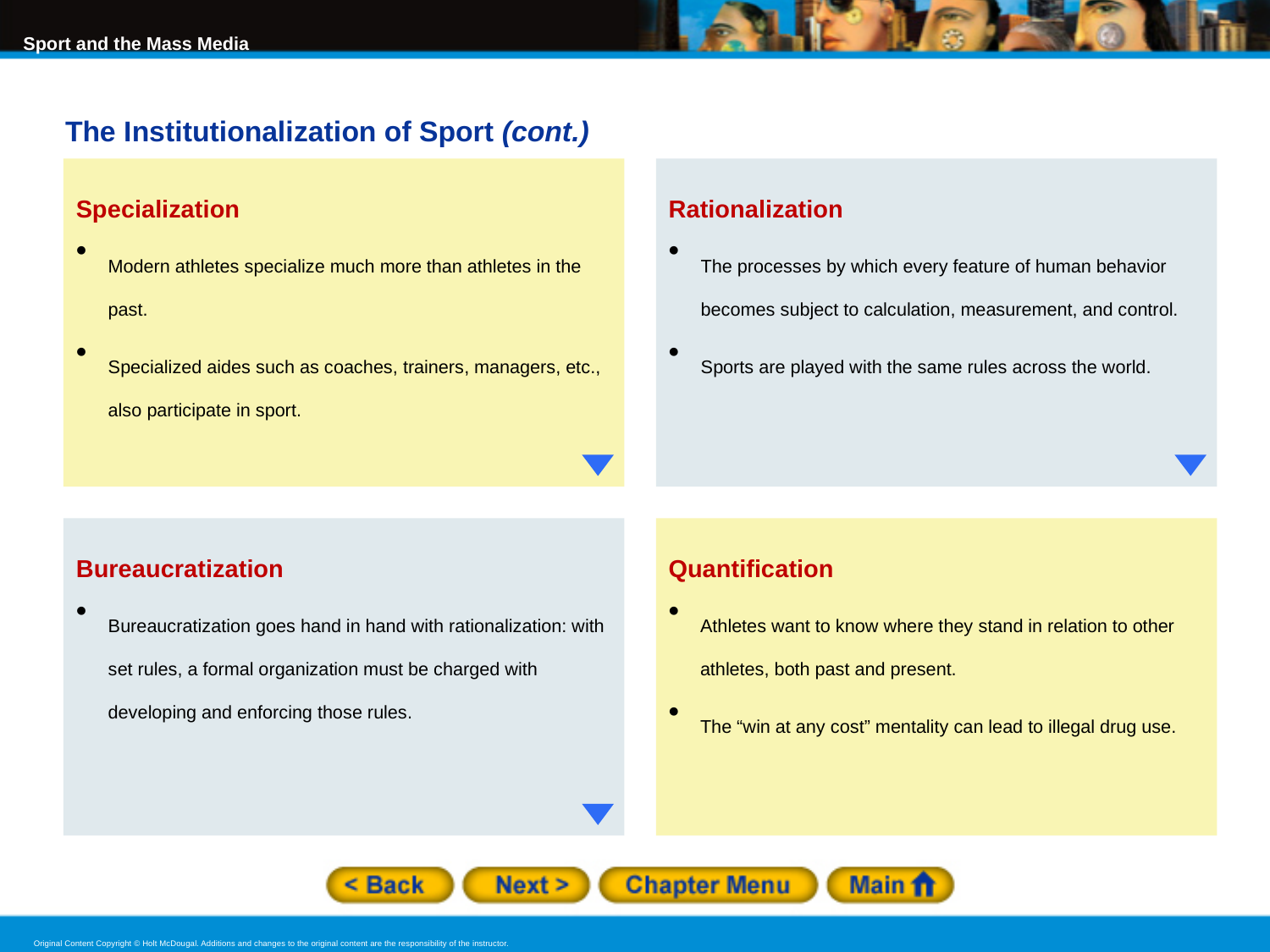

The Institutionalization of Sport (cont.)
Specialization
Modern athletes specialize much more than athletes in the past.
Specialized aides such as coaches, trainers, managers, etc., also participate in sport.
Rationalization
The processes by which every feature of human behavior becomes subject to calculation, measurement, and control.
Sports are played with the same rules across the world.

Bureaucratization
Bureaucratization goes hand in hand with rationalization: with set rules, a formal organization must be charged with developing and enforcing those rules.
Quantification
Athletes want to know where they stand in relation to other athletes, both past and present.
The “win at any cost” mentality can lead to illegal drug use.